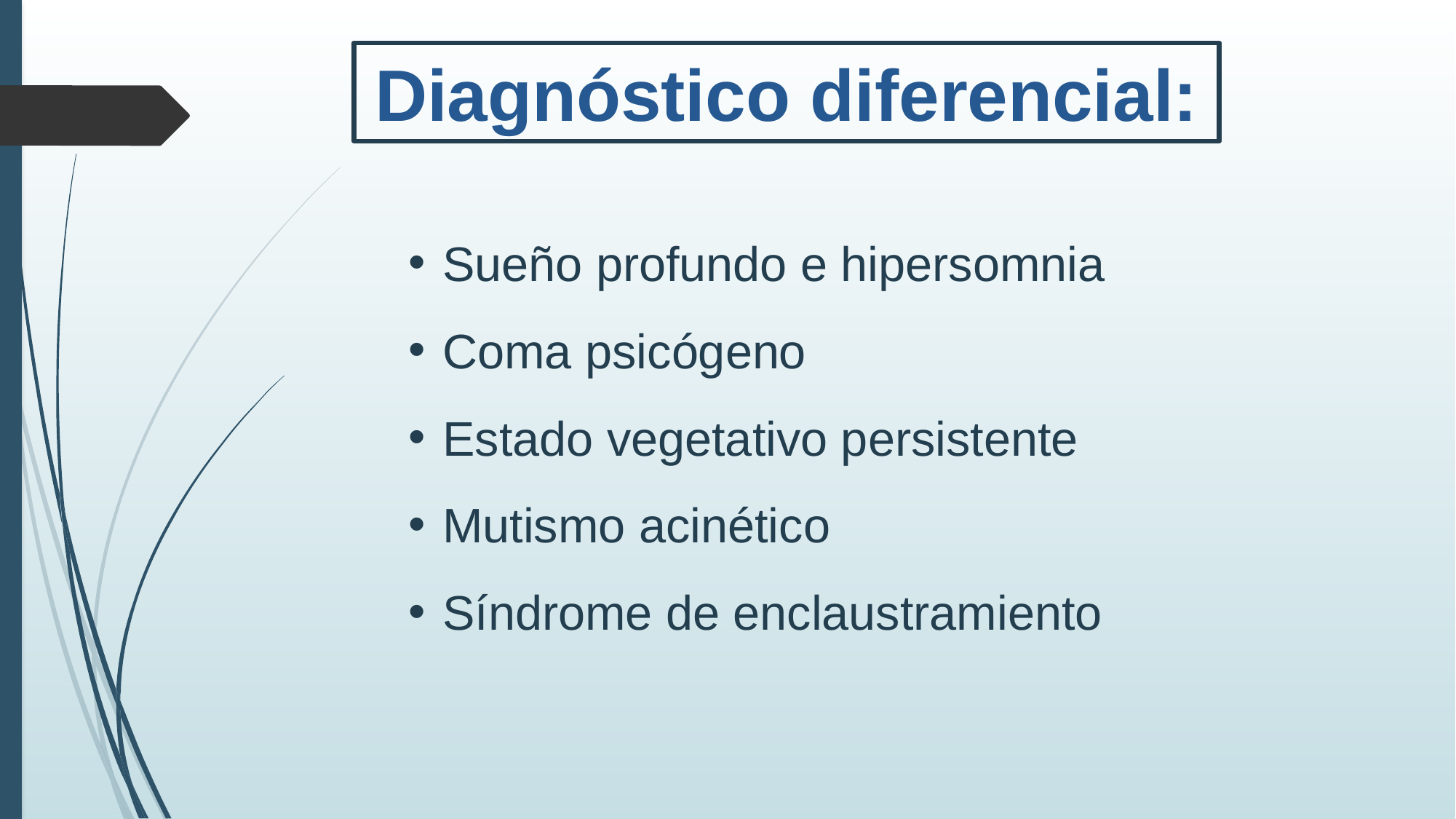

Diagnóstico diferencial:
Sueño profundo e hipersomnia
Coma psicógeno
Estado vegetativo persistente
Mutismo acinético
Síndrome de enclaustramiento